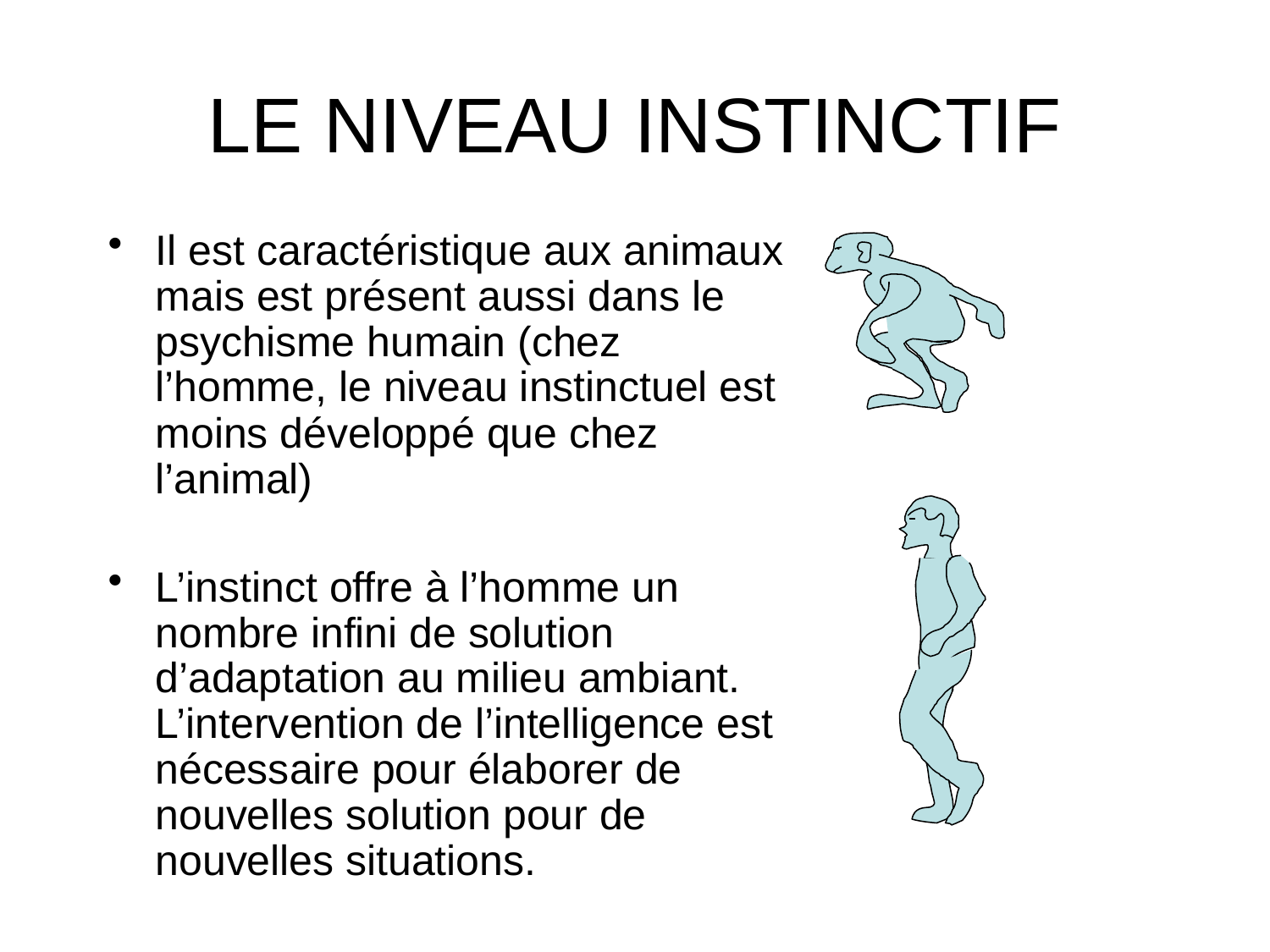

# LE NIVEAU INSTINCTIF
Il est caractéristique aux animaux mais est présent aussi dans le psychisme humain (chez l’homme, le niveau instinctuel est moins développé que chez l’animal)

L’instinct offre à l’homme un nombre infini de solution d’adaptation au milieu ambiant. L’intervention de l’intelligence est nécessaire pour élaborer de nouvelles solution pour de nouvelles situations.